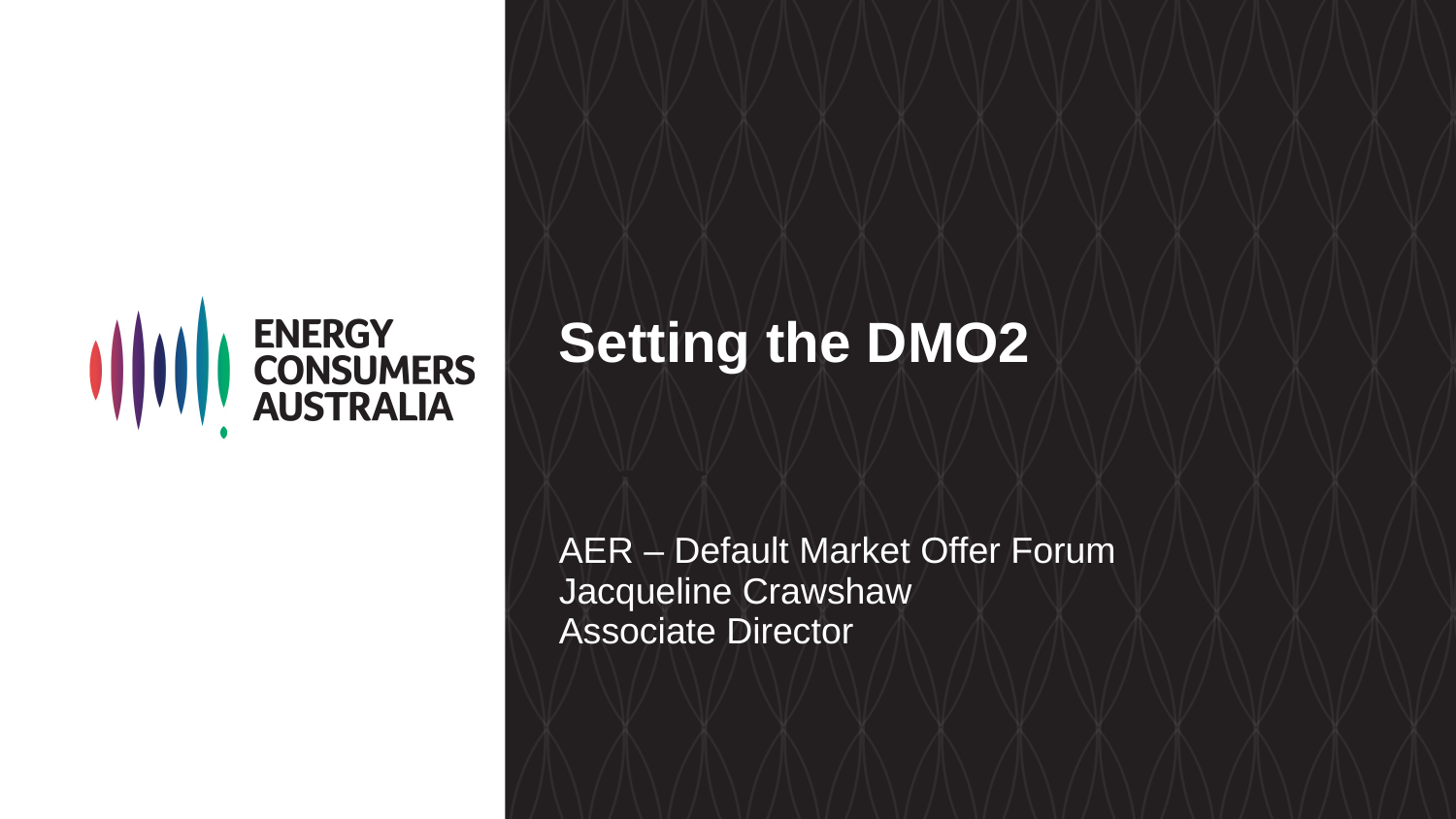

# Setting the DMO2
AER – Default Market Offer Forum
Jacqueline Crawshaw
Associate Director